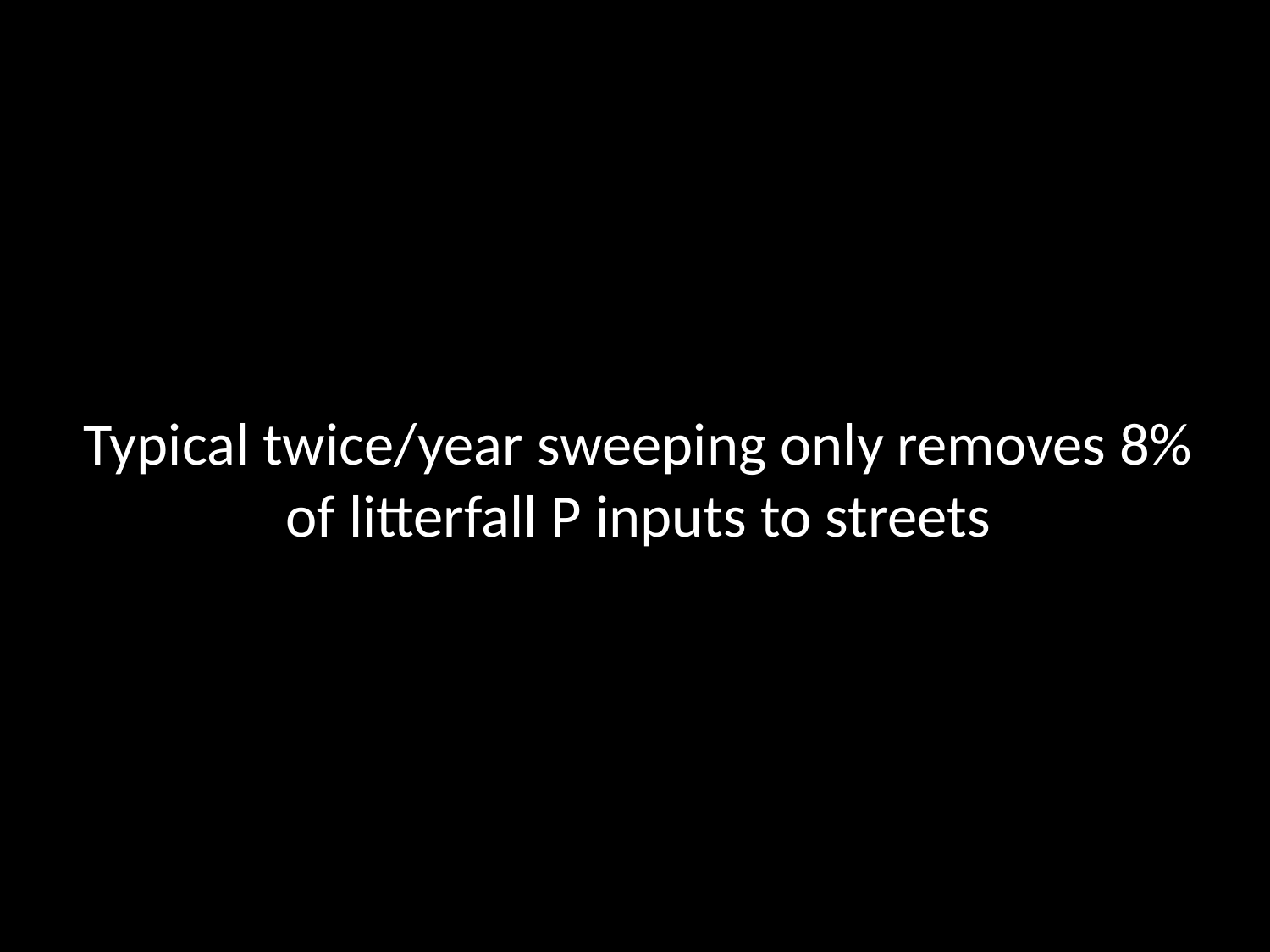

# Typical twice/year sweeping only removes 8% of litterfall P inputs to streets